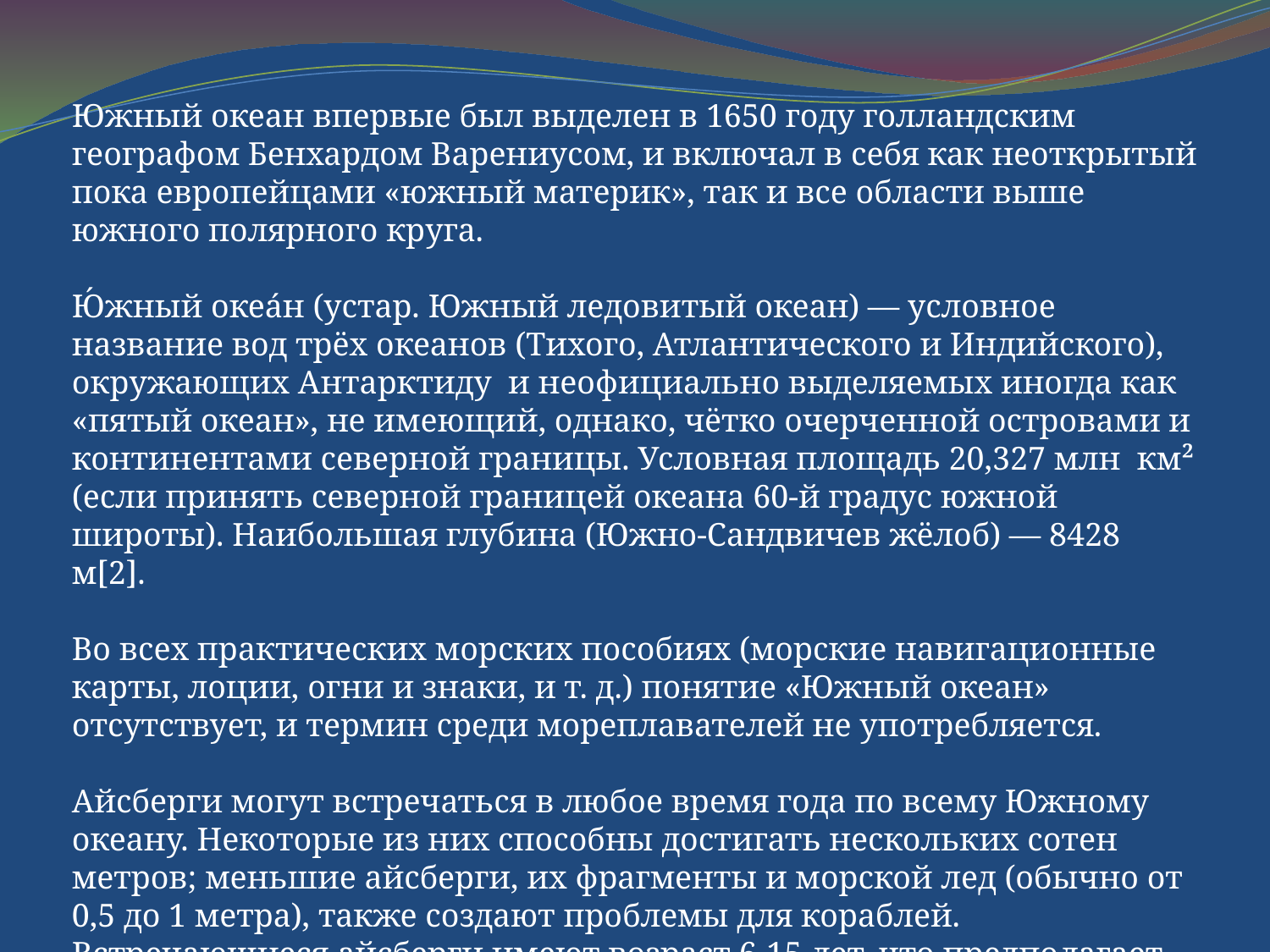

Южный океан впервые был выделен в 1650 году голландским географом Бенхардом Варениусом, и включал в себя как неоткрытый пока европейцами «южный материк», так и все области выше южного полярного круга.

Ю́жный океа́н (устар. Южный ледовитый океан) — условное название вод трёх океанов (Тихого, Атлантического и Индийского), окружающих Антарктиду  и неофициально выделяемых иногда как «пятый океан», не имеющий, однако, чётко очерченной островами и континентами северной границы. Условная площадь 20,327 млн  км² (если принять северной границей океана 60-й градус южной широты). Наибольшая глубина (Южно-Сандвичев жёлоб) — 8428 м[2].

Во всех практических морских пособиях (морские навигационные карты, лоции, огни и знаки, и т. д.) понятие «Южный океан» отсутствует, и термин среди мореплавателей не употребляется.

Айсберги могут встречаться в любое время года по всему Южному океану. Некоторые из них способны достигать нескольких сотен метров; меньшие айсберги, их фрагменты и морской лед (обычно от 0,5 до 1 метра), также создают проблемы для кораблей. Встречающиеся айсберги имеют возраст 6-15 лет, что предполагает одновременное существование в водах океана более 200 тысяч айсбергов длиной от 500 метров до 180 км и шириной до нескольких десятков километров.